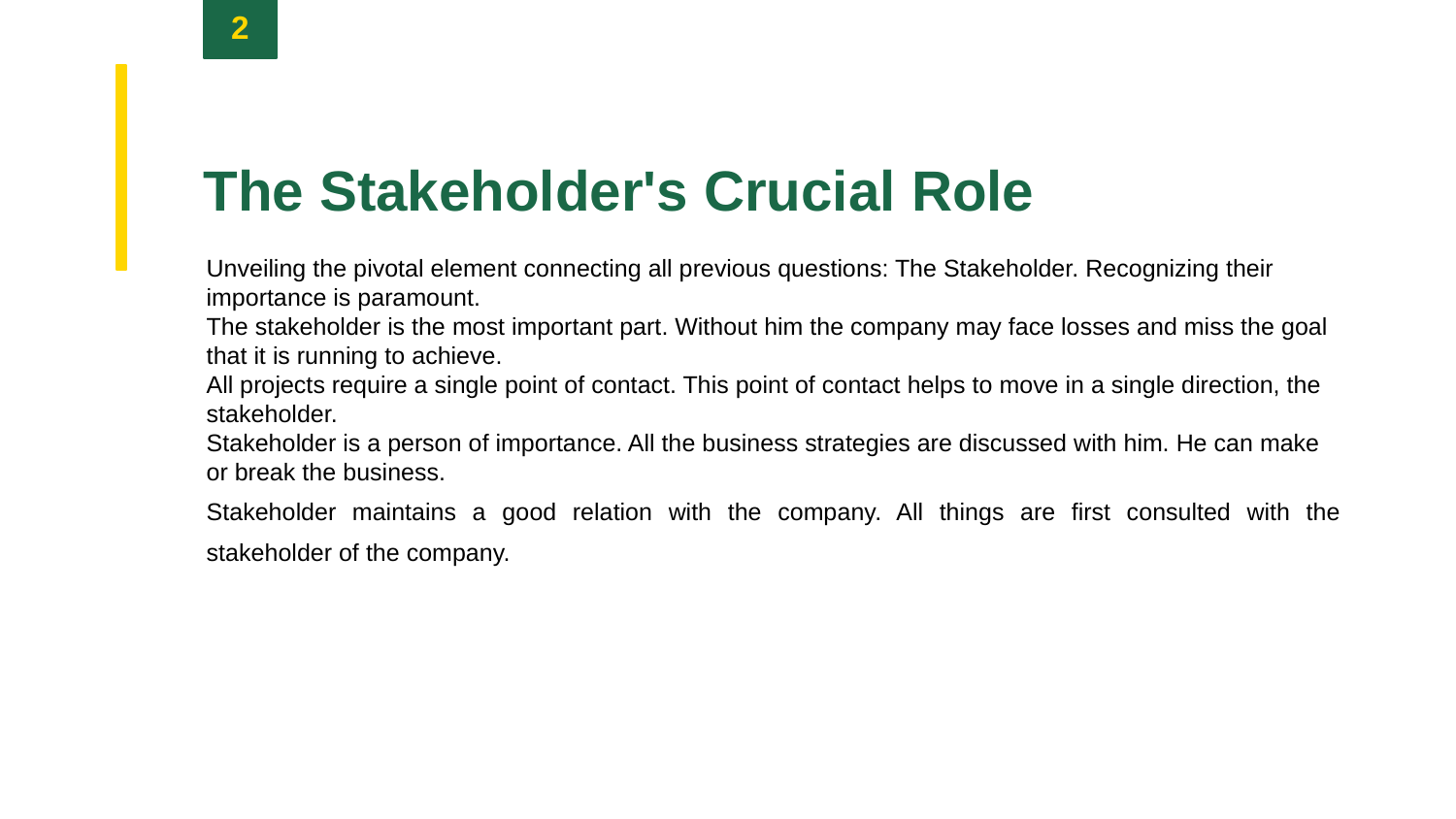

2

The Stakeholder's Crucial Role
Unveiling the pivotal element connecting all previous questions: The Stakeholder. Recognizing their importance is paramount.
The stakeholder is the most important part. Without him the company may face losses and miss the goal that it is running to achieve.
All projects require a single point of contact. This point of contact helps to move in a single direction, the stakeholder.
Stakeholder is a person of importance. All the business strategies are discussed with him. He can make or break the business.
Stakeholder maintains a good relation with the company. All things are first consulted with the stakeholder of the company.